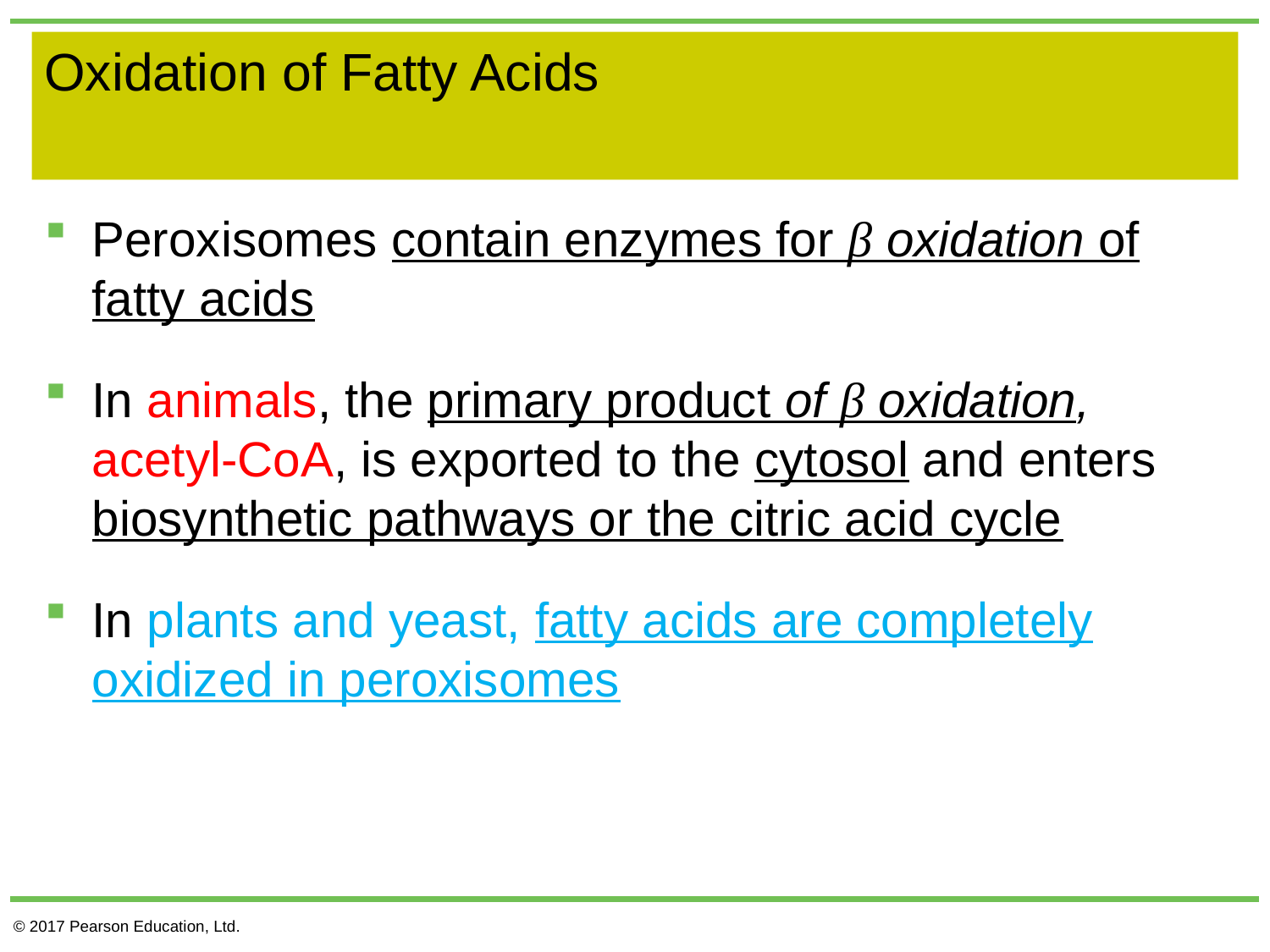

# Oxidation of Fatty Acids
Peroxisomes contain enzymes for β oxidation of fatty acids
In animals, the primary product of β oxidation, acetyl-CoA, is exported to the cytosol and enters biosynthetic pathways or the citric acid cycle
In plants and yeast, fatty acids are completely oxidized in peroxisomes
© 2017 Pearson Education, Ltd.